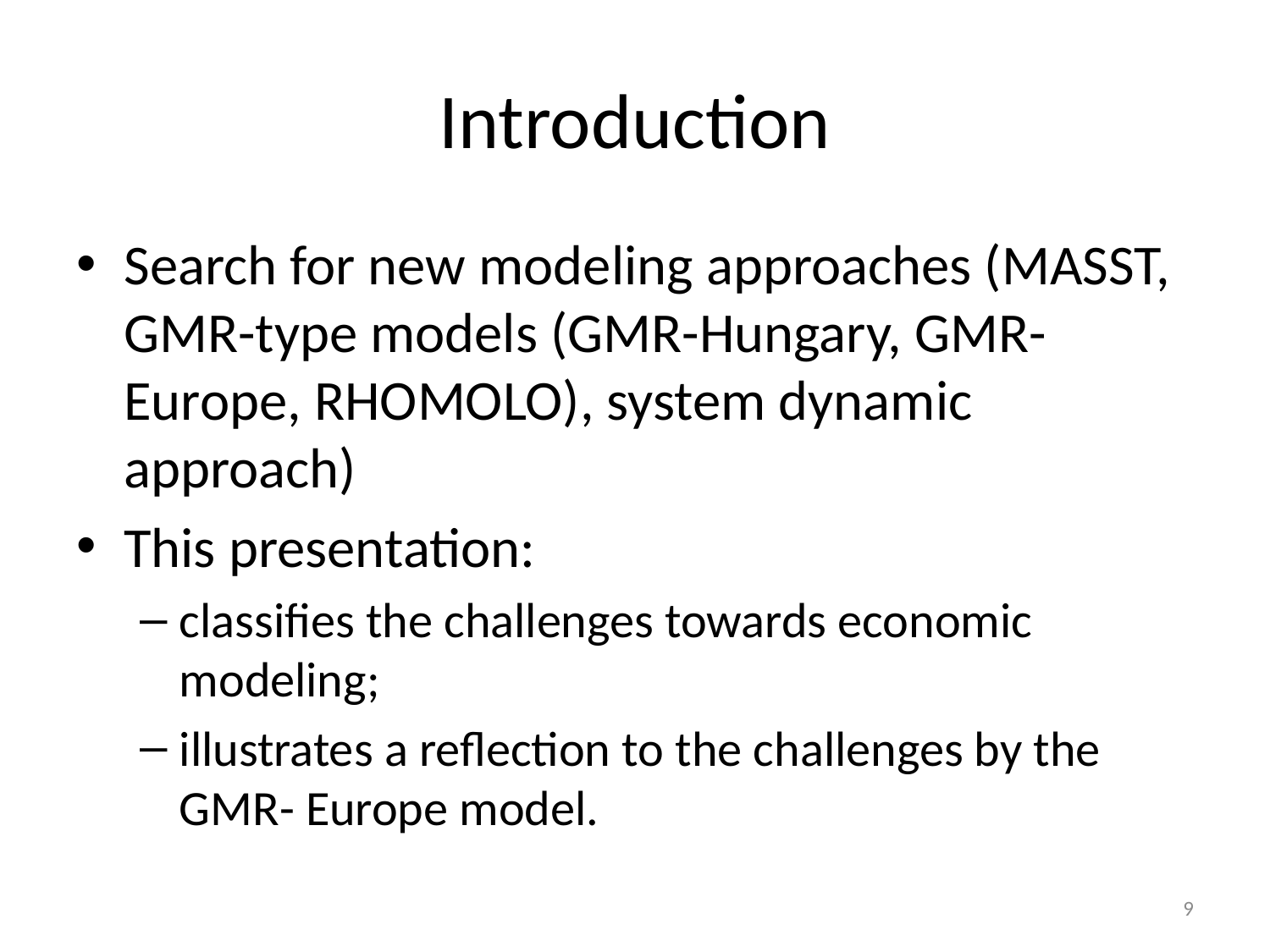

# Introduction
Search for new modeling approaches (MASST, GMR-type models (GMR-Hungary, GMR-Europe, RHOMOLO), system dynamic approach)
This presentation:
classifies the challenges towards economic modeling;
illustrates a reflection to the challenges by the GMR- Europe model.

9